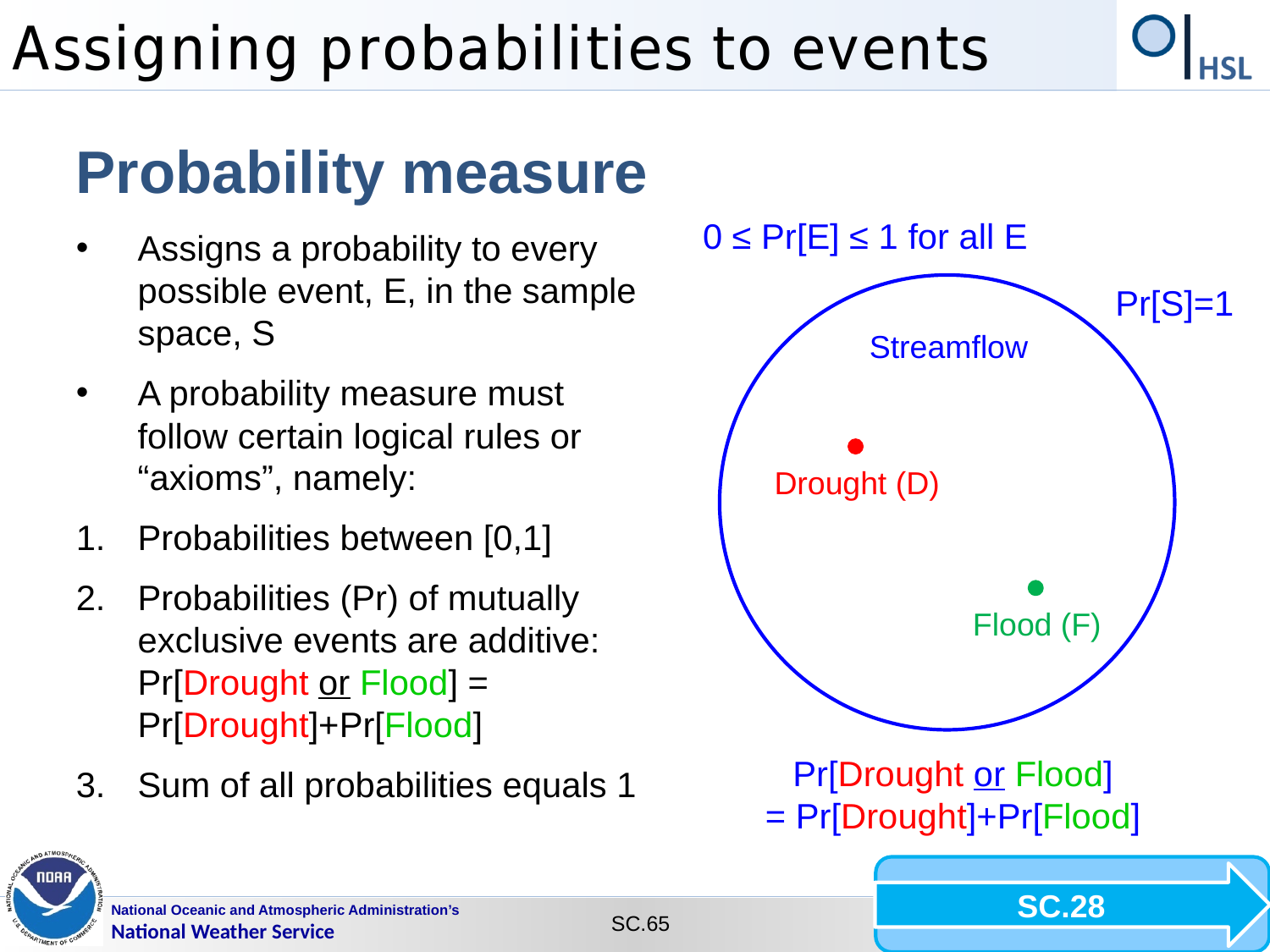

Assigning probabilities to events
Probability measure
Assigns a probability to every possible event, E, in the sample space, S
A probability measure must follow certain logical rules or “axioms”, namely:
Probabilities between [0,1]
Probabilities (Pr) of mutually exclusive events are additive: Pr[Drought or Flood] = Pr[Drought]+Pr[Flood]
Sum of all probabilities equals 1
0 ≤ Pr[E] ≤ 1 for all E

Pr[S]=1
Streamflow

Drought (D)

Flood (F)
Pr[Drought or Flood]
= Pr[Drought]+Pr[Flood]

SC.28